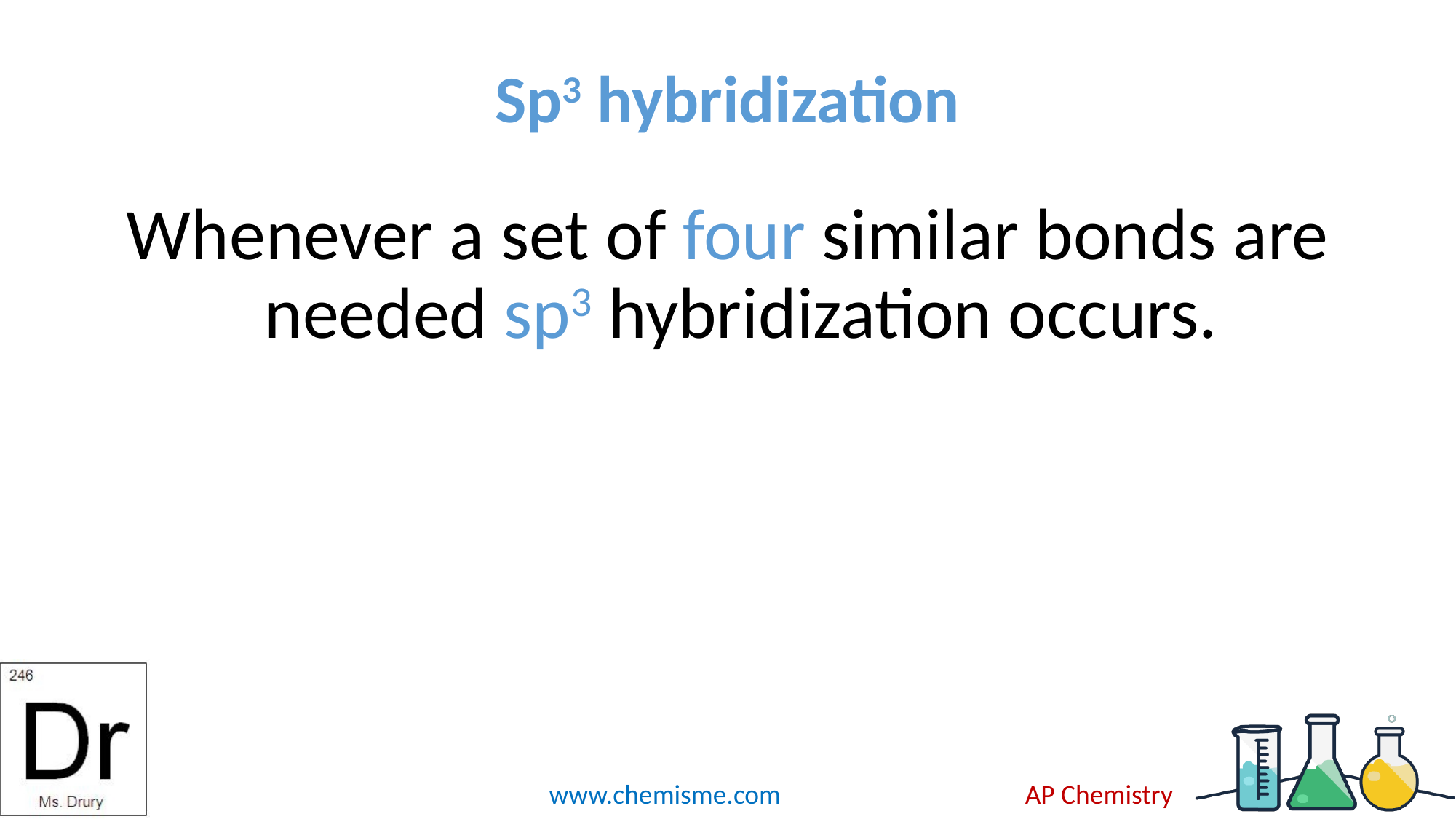

# Sp3 hybridization
Whenever a set of four similar bonds are needed sp3 hybridization occurs.